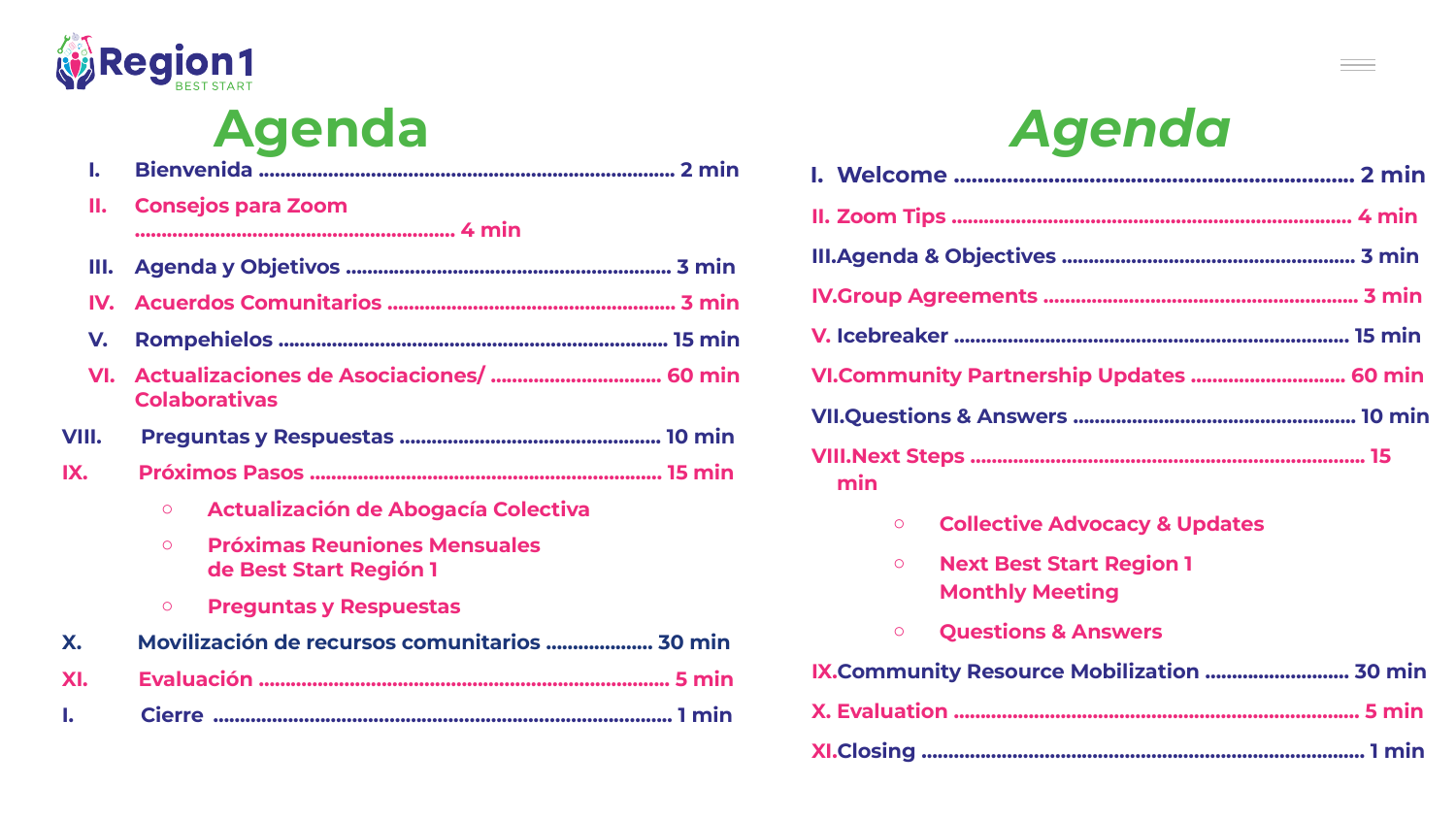

# Agenda
Agenda
Bienvenida ..…………………………………………………………………. 2 min
Consejos para Zoom	…………………………………………………… 4 min
Agenda y Objetivos ……………………………………………………. 3 min
Acuerdos Comunitarios ……………………………………………… 3 min
Rompehielos ………………………………………………………………. 15 min
Actualizaciones de Asociaciones/ ………………………….. 60 min
Colaborativas
VIII.       Preguntas y Respuestas …………………………………………. 10 min
IX.         Próximos Pasos ………………………………………………………… 15 min
Actualización de Abogacía Colectiva
Próximas Reuniones Mensuales
de Best Start Región 1
Preguntas y Respuestas
X.          Movilización de recursos comunitarios …………..…… 30 min
XI.         Evaluación ………………………………………………………………….. 5 min
I.            Cierre	 ………………………………………………………………………….. 1 min

Welcome ………………………………………………………….. 2 min
Zoom Tips ………………………………………………………………… 4 min
Agenda & Objectives …………………………………………….… 3 min
Group Agreements ………………………………………………….. 3 min
Icebreaker ……………………………………………………………….. 15 min
Community Partnership Updates ……………………….. 60 min
Questions & Answers …………………………………………….. 10 min
Next Steps ……………………………………………………………….. 15 min
Collective Advocacy & Updates
Next Best Start Region 1
Monthly Meeting
Questions & Answers
Community Resource Mobilization ……………………... 30 min
Evaluation ……………………………………………………………….… 5 min
Closing ……………………………………………………………………..… 1 min